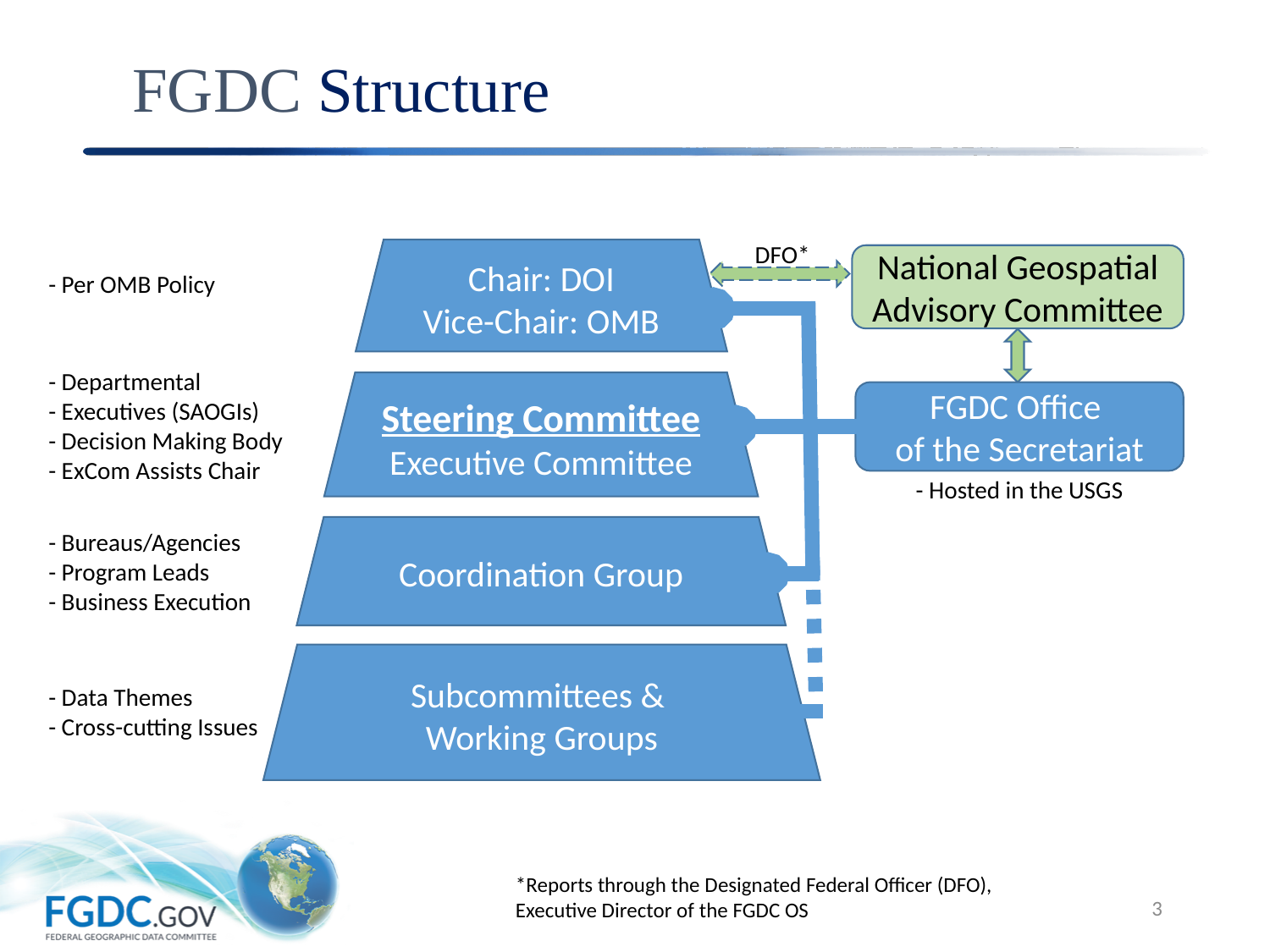

# FGDC Structure

DFO*
Chair: DOI
Vice-Chair: OMB
National Geospatial Advisory Committee
- Per OMB Policy

- Departmental
- Executives (SAOGIs)
- Decision Making Body
- ExCom Assists Chair
Steering Committee
Executive Committee
FGDC Office
of the Secretariat
- Hosted in the USGS
Coordination Group
- Bureaus/Agencies
- Program Leads
- Business Execution
Subcommittees &
Working Groups
- Data Themes
- Cross-cutting Issues
*Reports through the Designated Federal Officer (DFO), Executive Director of the FGDC OS
3